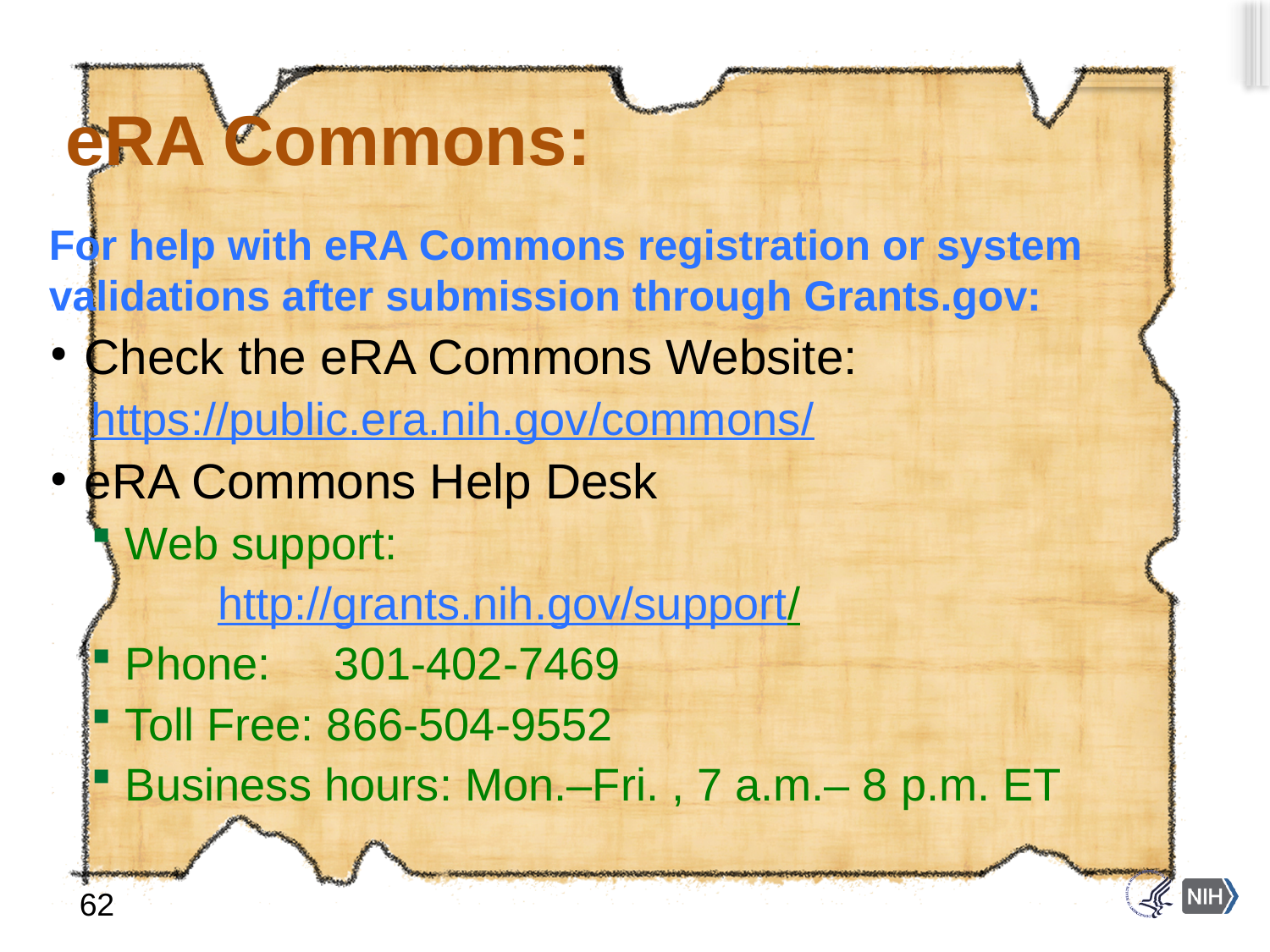

# eRA Commons:
For help with eRA Commons registration or system validations after submission through Grants.gov:
Check the eRA Commons Website:
https://public.era.nih.gov/commons/
eRA Commons Help Desk
Web support:
	http://grants.nih.gov/support/
Phone:     301-402-7469
Toll Free: 866-504-9552
Business hours: Mon.–Fri. , 7 a.m.– 8 p.m. ET
62